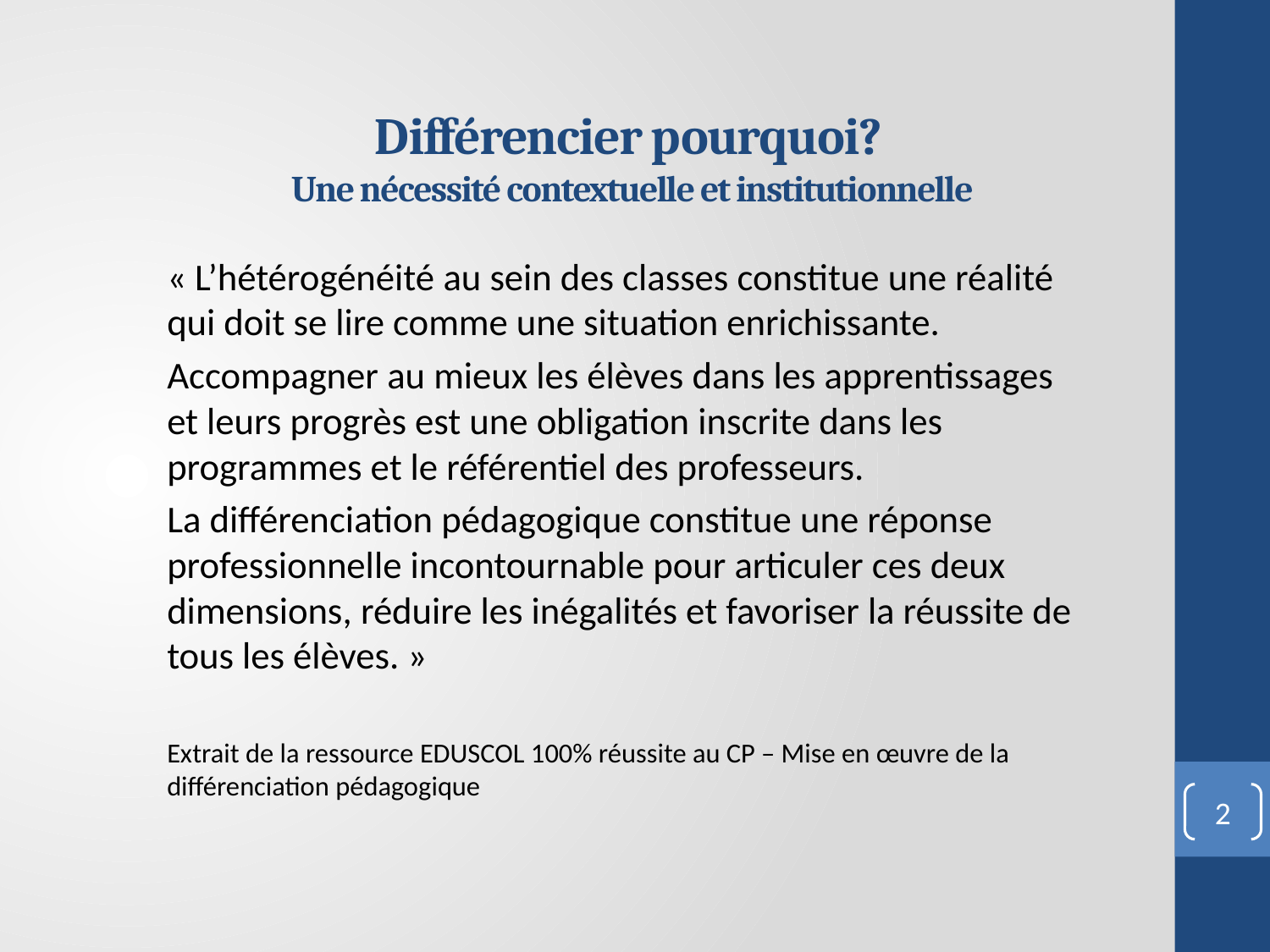

# Différencier pourquoi? Une nécessité contextuelle et institutionnelle
« L’hétérogénéité au sein des classes constitue une réalité qui doit se lire comme une situation enrichissante.
Accompagner au mieux les élèves dans les apprentissages et leurs progrès est une obligation inscrite dans les programmes et le référentiel des professeurs.
La différenciation pédagogique constitue une réponse professionnelle incontournable pour articuler ces deux dimensions, réduire les inégalités et favoriser la réussite de tous les élèves. »

Extrait de la ressource EDUSCOL 100% réussite au CP – Mise en œuvre de la différenciation pédagogique
2